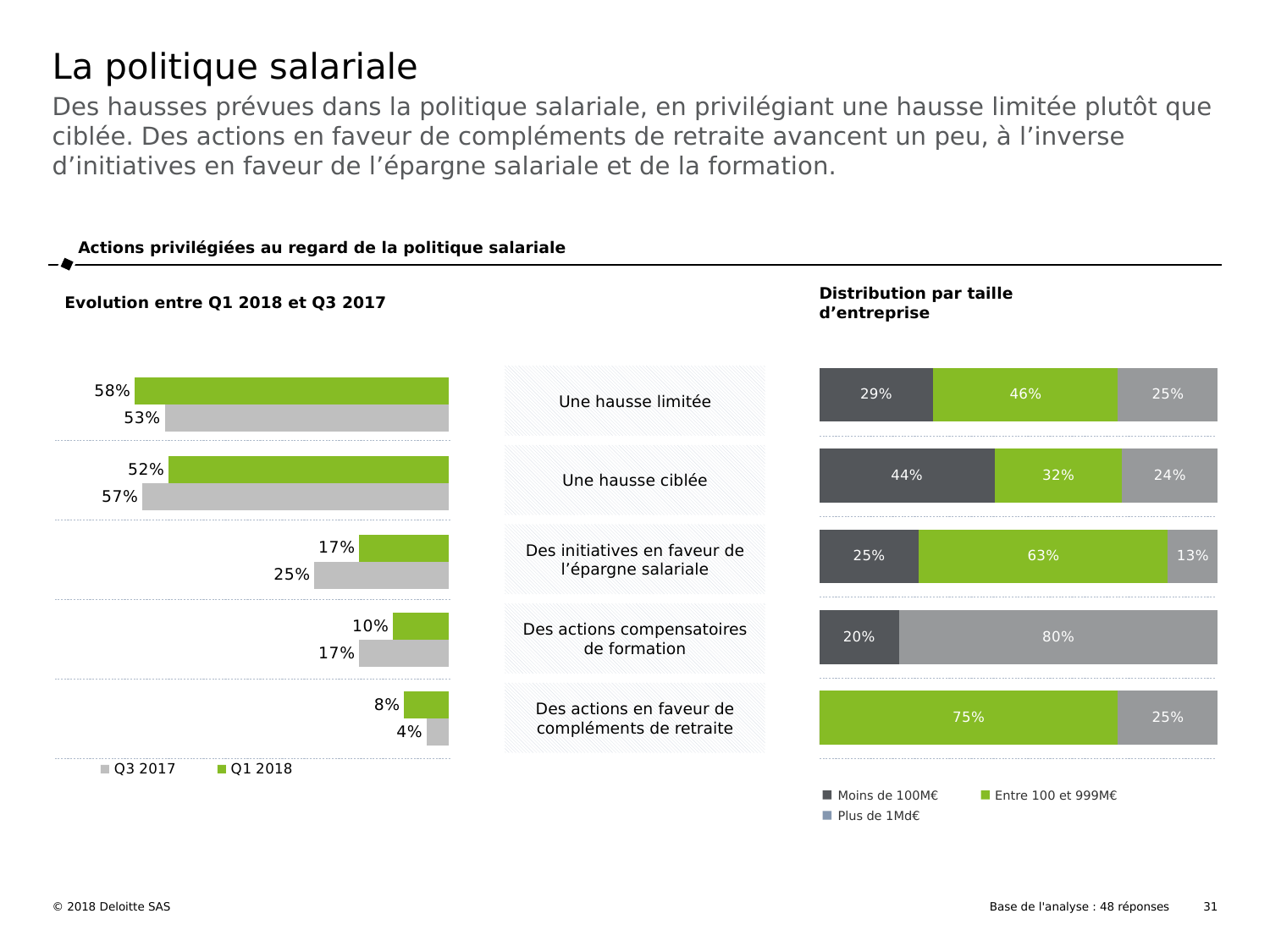

# La politique salariale
Des hausses prévues dans la politique salariale, en privilégiant une hausse limitée plutôt que ciblée. Des actions en faveur de compléments de retraite avancent un peu, à l’inverse d’initiatives en faveur de l’épargne salariale et de la formation.
Actions privilégiées au regard de la politique salariale
Evolution entre Q1 2018 et Q3 2017
Distribution par taille d’entreprise

### Chart

| Category | Moins de 100 millions d’euro | Entre 100 et 999 millions d’euro | Plus d'1 milliard d'euro | Column1 |
|---|---|---|---|---|
| Une hausse limitée | 0.2857142857142857 | 0.4642857142857143 | 0.25 | None |
| Une hausse ciblée | 0.44 | 0.32 | 0.24 | None |
| Des initiatives en faveur de l’épargne salariale | 0.25 | 0.625 | 0.125 | None |
| Des actions compensatoires de formation | 0.2 | 0.0 | 0.8 | None |
| Des actions en faveur de compléments de retraite | 0.0 | 0.75 | 0.25 | None |

### Chart

| Category | Q1 2018 | Q3 2017 |
|---|---|---|
| Une hausse limitée | 0.5833333333333334 | 0.5277777777777778 |
| Une hausse ciblée | 0.5208333333333334 | 0.5694444444444444 |
| Des initiatives en faveur de l’épargne salariale | 0.16666666666666663 | 0.25 |
| Des actions compensatoires de formation | 0.10416666666666669 | 0.16666666666666666 |
| Des actions en faveur de compléments de retraite | 0.08333333333333331 | 0.041666666666666664 |
Une hausse limitée
Une hausse ciblée
Des initiatives en faveur de l’épargne salariale
Des actions compensatoires de formation
Des actions en faveur de compléments de retraite
Moins de 100M€

Entre 100 et 999M€

Plus de 1Md€

© 2018 Deloitte SAS
Base de l'analyse : 48 réponses
31